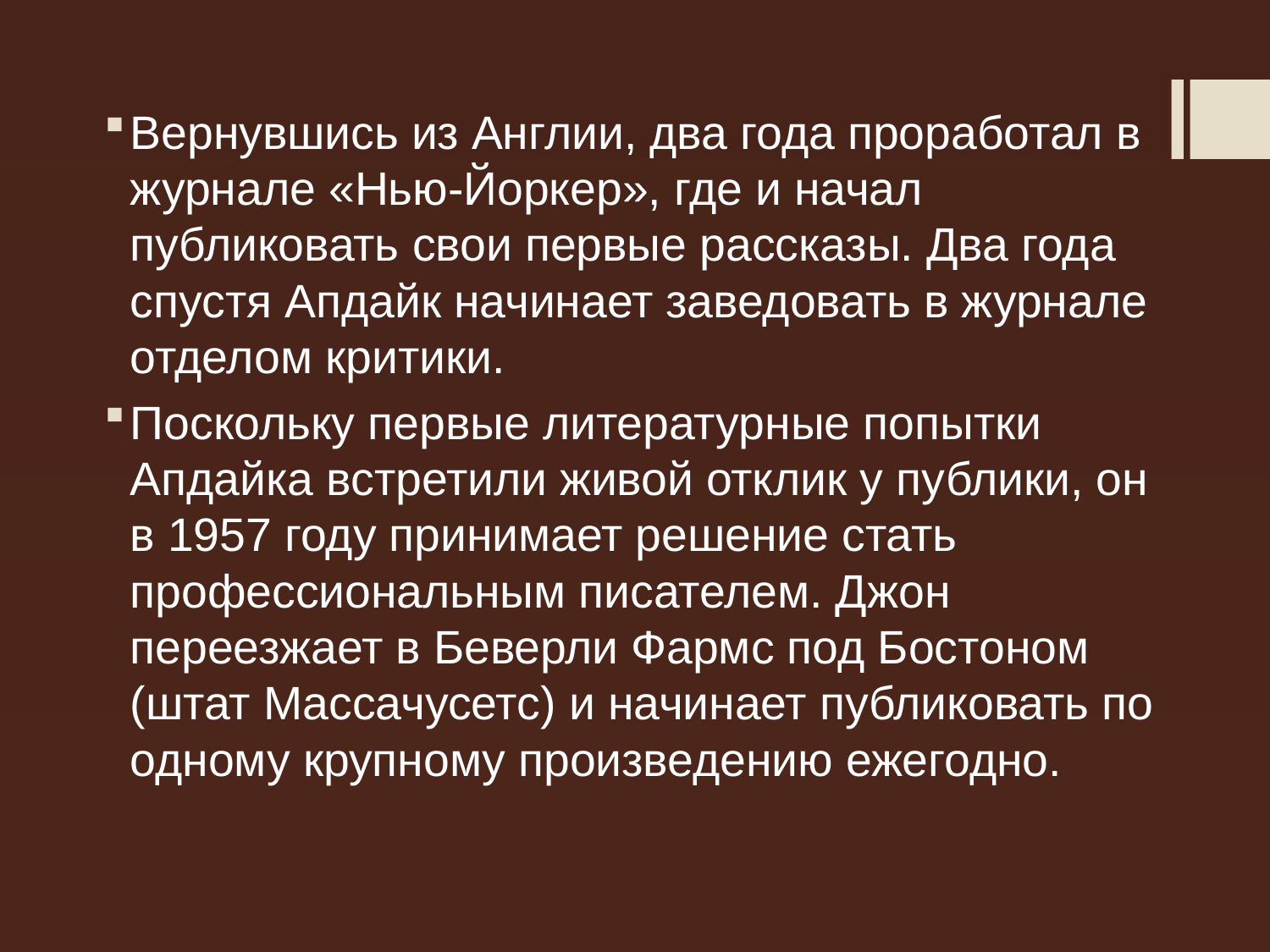

Вернувшись из Англии, два года проработал в журнале «Нью-Йоркер», где и начал публиковать свои первые рассказы. Два года спустя Апдайк начинает заведовать в журнале отделом критики.
Поскольку первые литературные попытки Апдайка встретили живой отклик у публики, он в 1957 году принимает решение стать профессиональным писателем. Джон переезжает в Беверли Фармс под Бостоном (штат Массачусетс) и начинает публиковать по одному крупному произведению ежегодно.